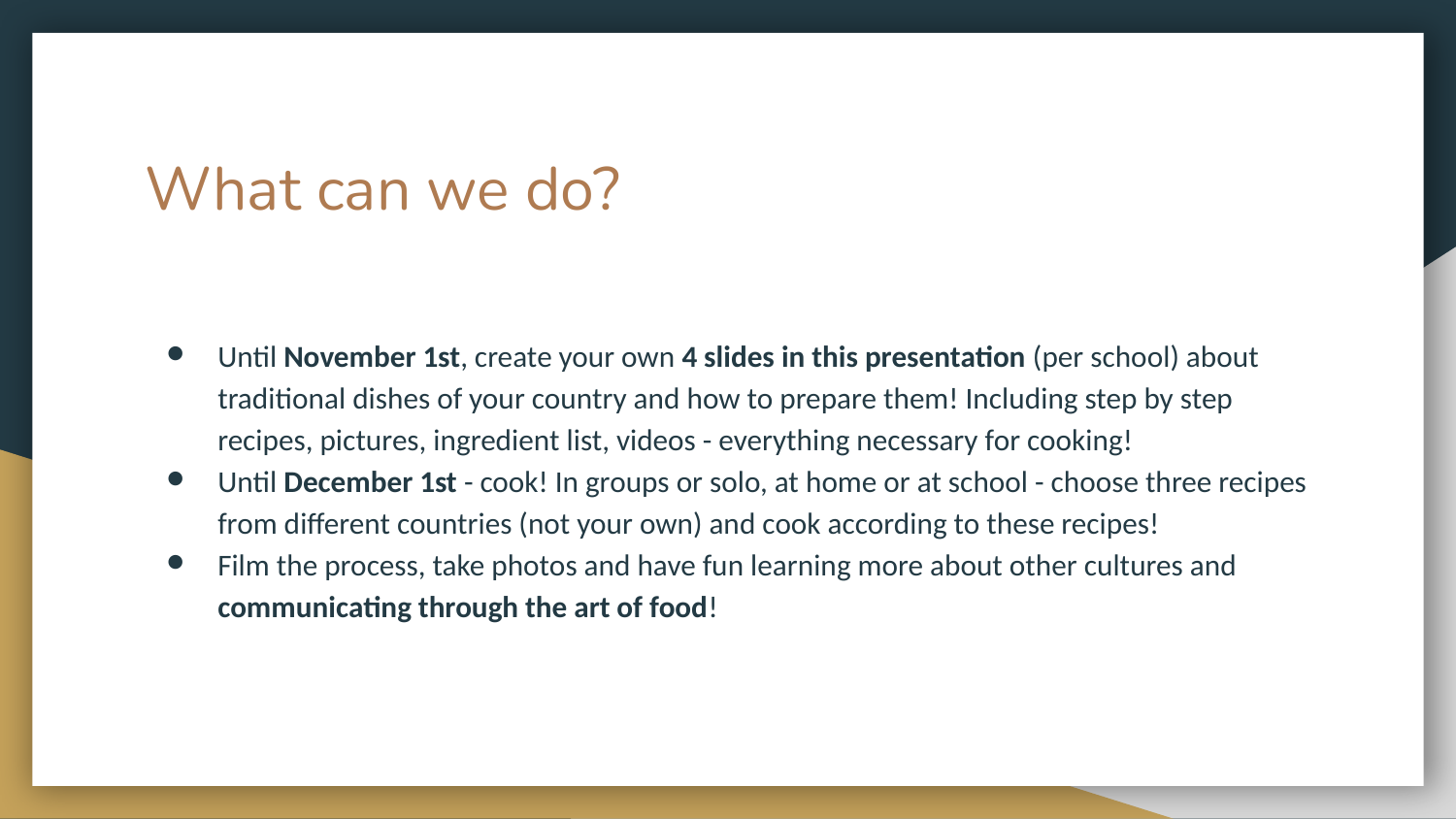

# What can we do?
Until November 1st, create your own 4 slides in this presentation (per school) about traditional dishes of your country and how to prepare them! Including step by step recipes, pictures, ingredient list, videos - everything necessary for cooking!
Until December 1st - cook! In groups or solo, at home or at school - choose three recipes from different countries (not your own) and cook according to these recipes!
Film the process, take photos and have fun learning more about other cultures and communicating through the art of food!